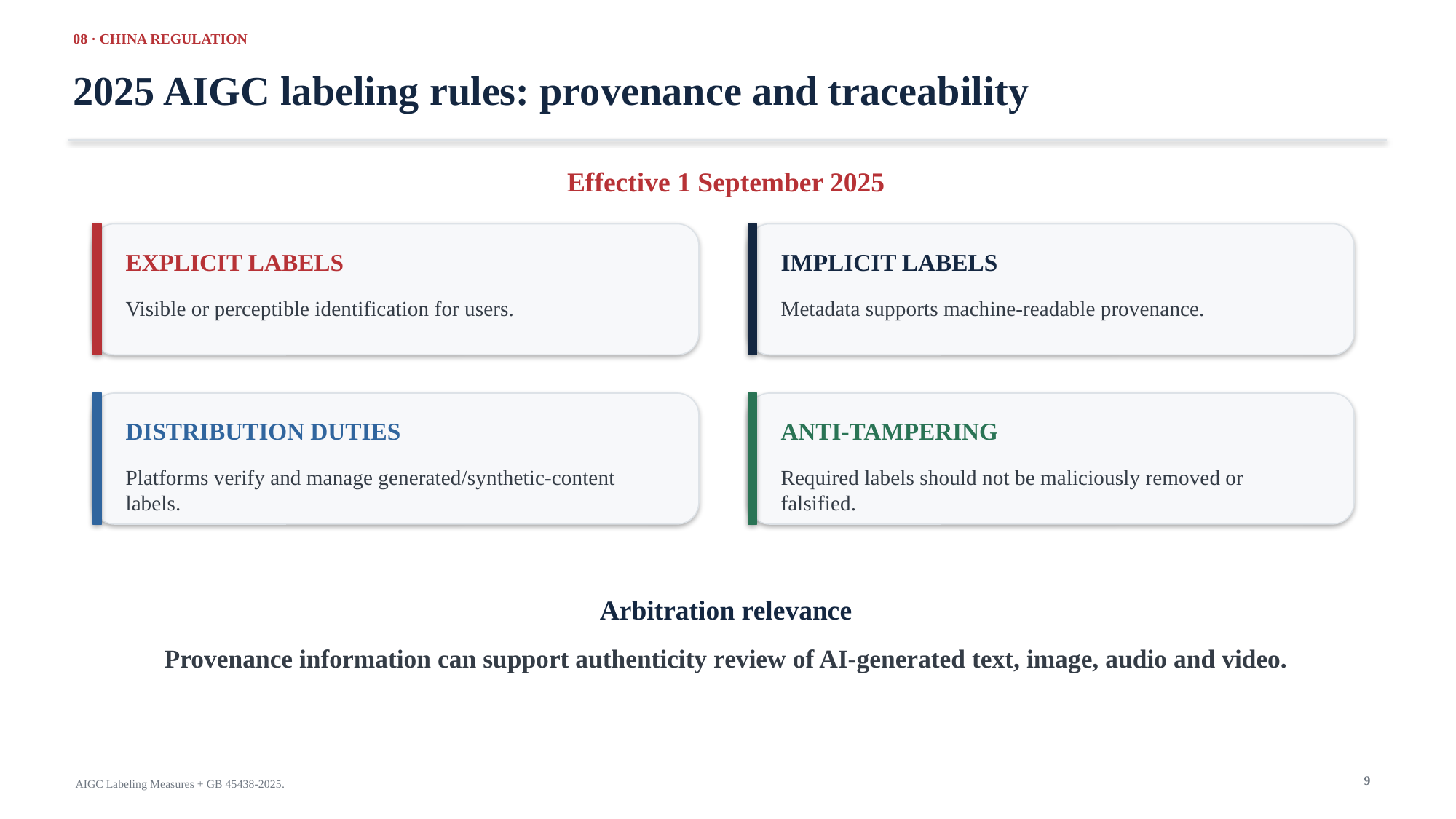

08 · CHINA REGULATION
2025 AIGC labeling rules: provenance and traceability
Effective 1 September 2025

EXPLICIT LABELS
IMPLICIT LABELS
Visible or perceptible identification for users.
Metadata supports machine-readable provenance.

DISTRIBUTION DUTIES
ANTI-TAMPERING
Platforms verify and manage generated/synthetic-content labels.
Required labels should not be maliciously removed or falsified.
Arbitration relevance
Provenance information can support authenticity review of AI-generated text, image, audio and video.
9
AIGC Labeling Measures + GB 45438-2025.